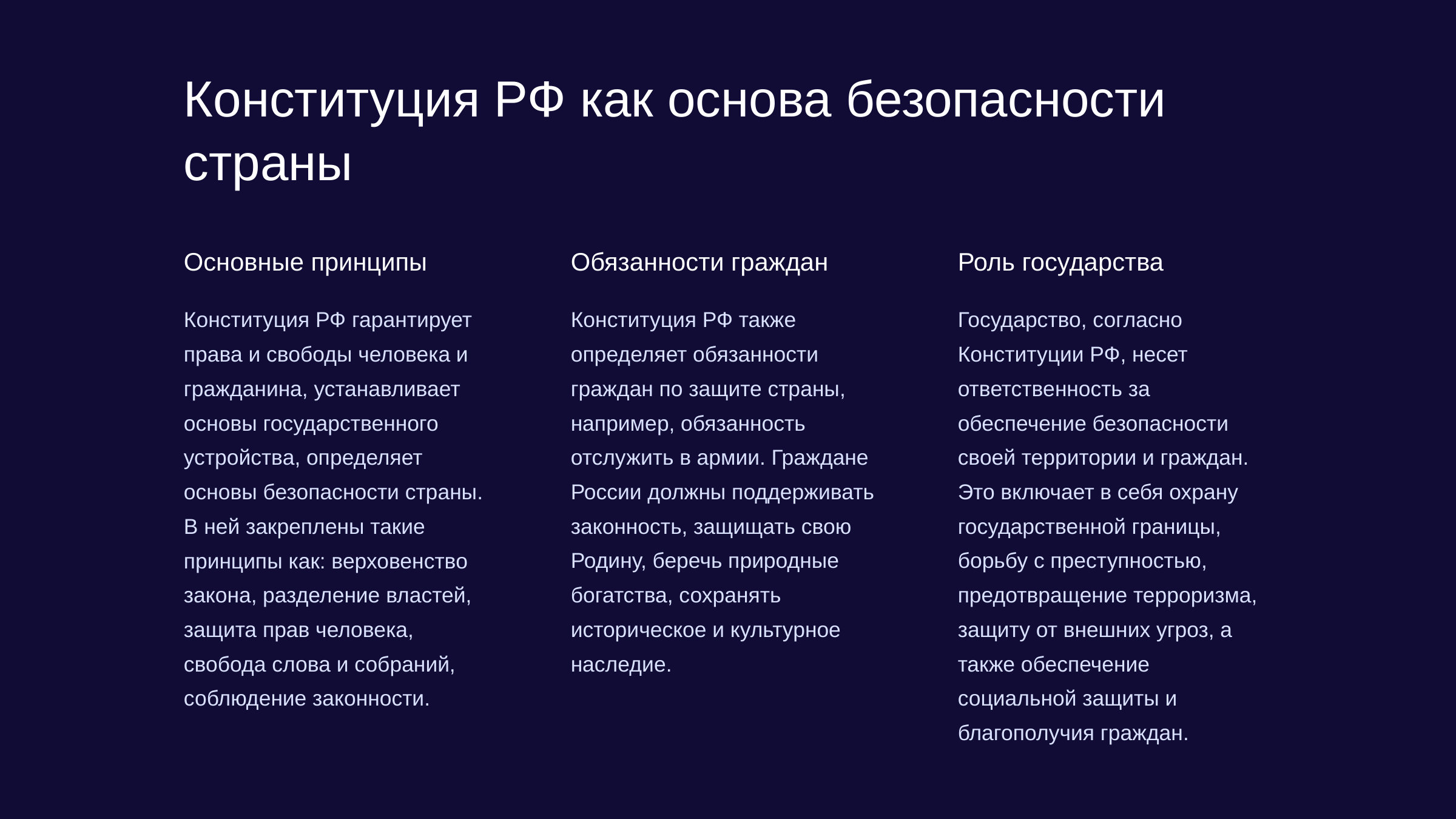

newUROKI.net
Конституция РФ как основа безопасности страны
Основные принципы
Обязанности граждан
Роль государства
Конституция РФ гарантирует права и свободы человека и гражданина, устанавливает основы государственного устройства, определяет основы безопасности страны. В ней закреплены такие принципы как: верховенство закона, разделение властей, защита прав человека, свобода слова и собраний, соблюдение законности.
Конституция РФ также определяет обязанности граждан по защите страны, например, обязанность отслужить в армии. Граждане России должны поддерживать законность, защищать свою Родину, беречь природные богатства, сохранять историческое и культурное наследие.
Государство, согласно Конституции РФ, несет ответственность за обеспечение безопасности своей территории и граждан. Это включает в себя охрану государственной границы, борьбу с преступностью, предотвращение терроризма, защиту от внешних угроз, а также обеспечение социальной защиты и благополучия граждан.